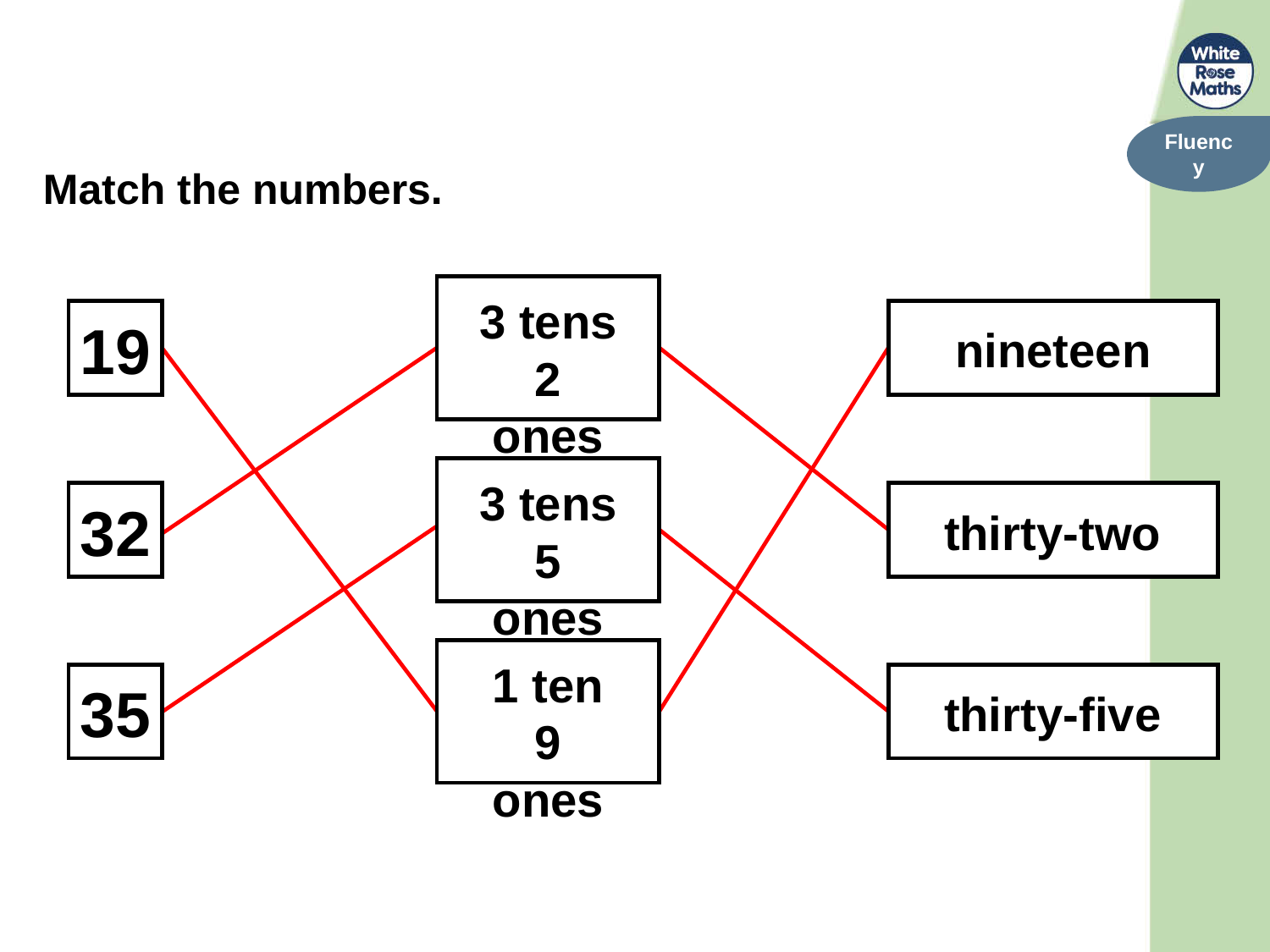

Fluency
Match the numbers.

3 tens
2 ones

19
nineteen

3 tens
5 ones

32
thirty-two

1 ten
9 ones

35
thirty-five